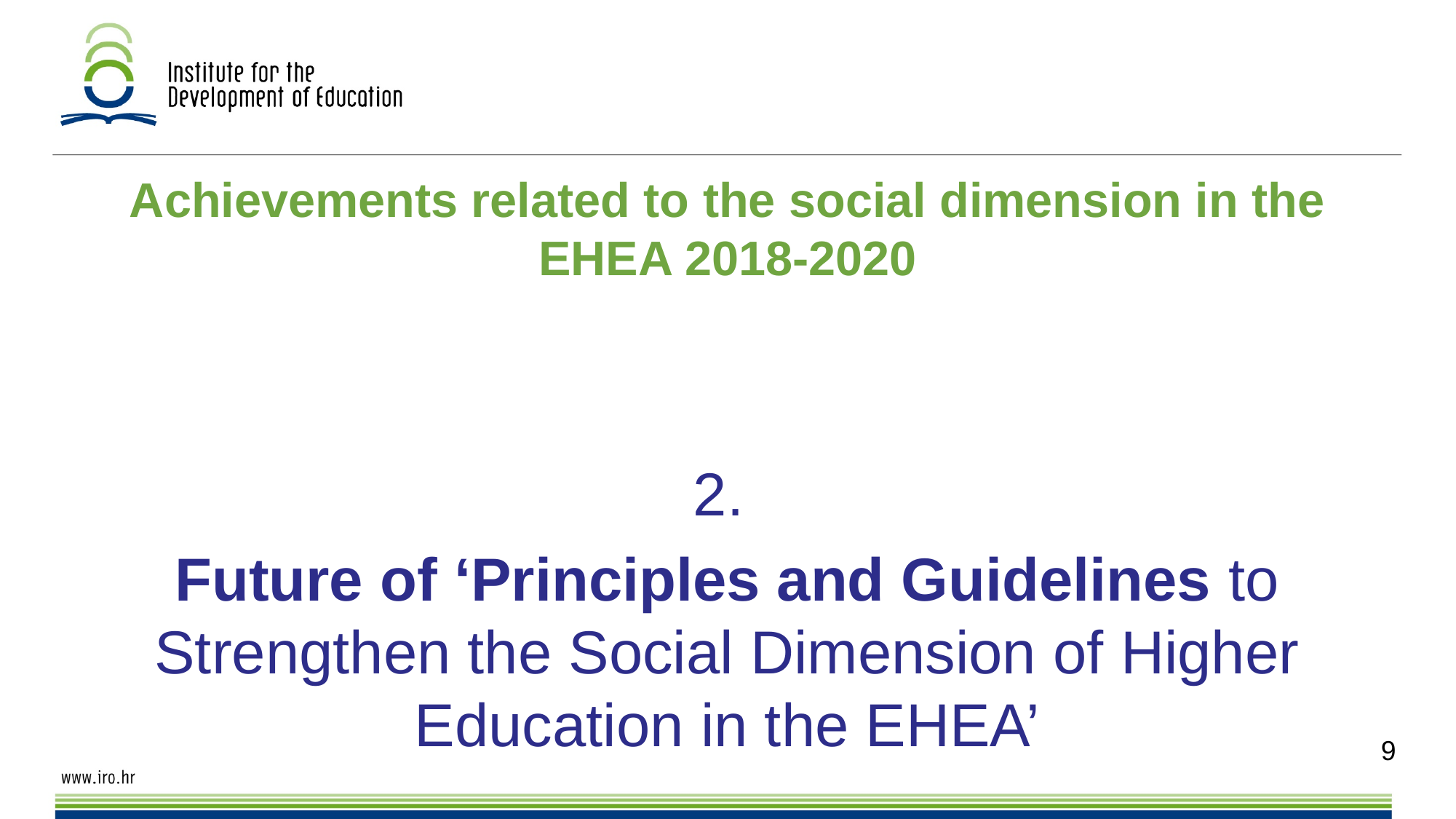

# Achievements related to the social dimension in the EHEA 2018-2020

2.
Future of ‘Principles and Guidelines to Strengthen the Social Dimension of Higher Education in the EHEA’

9